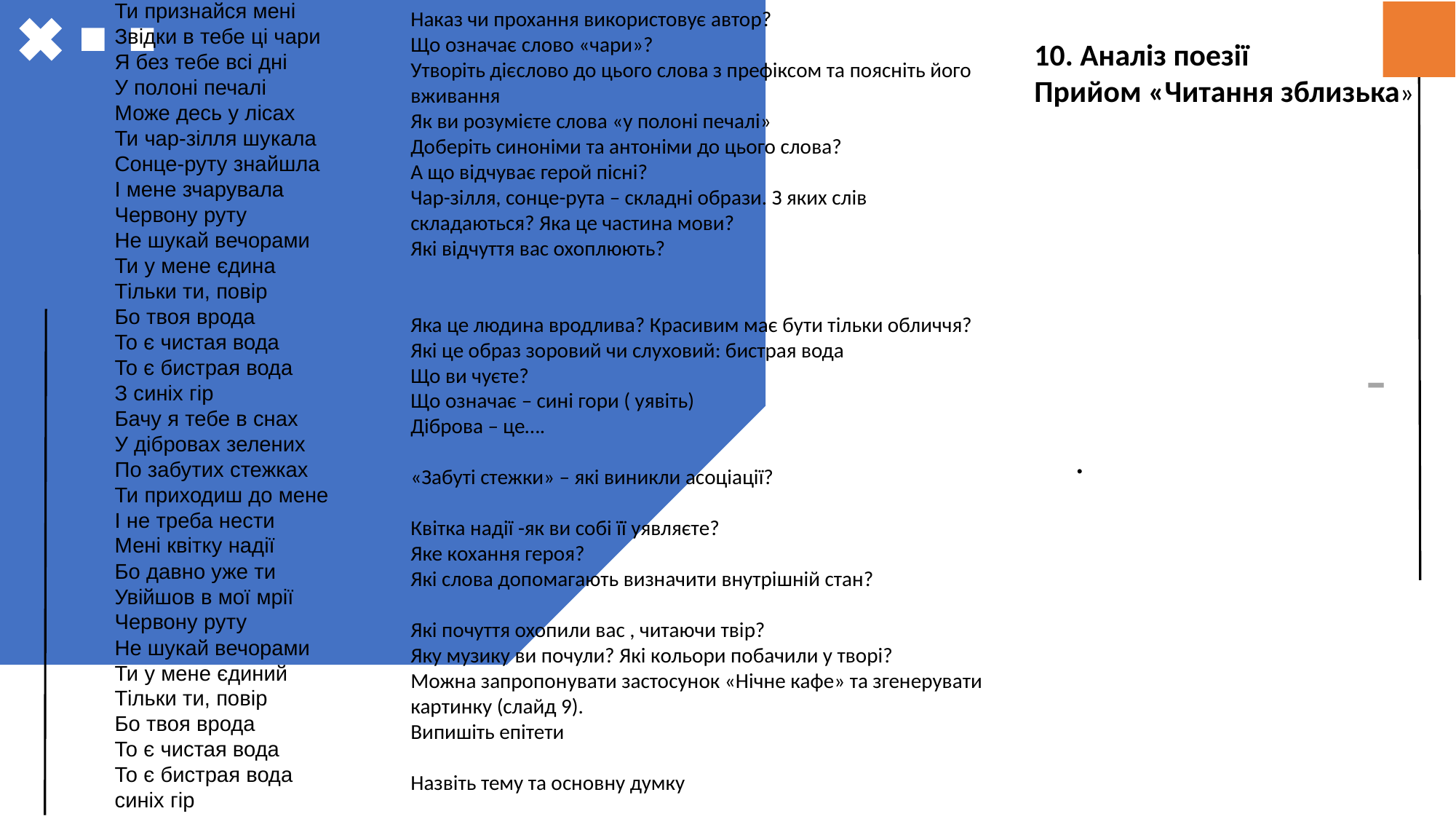

Наказ чи прохання використовує автор?
Що означає слово «чари»?
Утворіть дієслово до цього слова з префіксом та поясніть його вживання
Як ви розумієте слова «у полоні печалі»
Доберіть синоніми та антоніми до цього слова?
А що відчуває герой пісні?
Чар-зілля, сонце-рута – складні образи. З яких слів складаються? Яка це частина мови?
Які відчуття вас охоплюють?

Яка це людина вродлива? Красивим має бути тільки обличчя?
Які це образ зоровий чи слуховий: бистрая вода
Що ви чуєте?
Що означає – сині гори ( уявіть)
Діброва – це….

«Забуті стежки» – які виникли асоціації?

Квітка надії -як ви собі її уявляєте?
Яке кохання героя?
Які слова допомагають визначити внутрішній стан?

Які почуття охопили вас , читаючи твір?
Яку музику ви почули? Які кольори побачили у творі?
Можна запропонувати застосунок «Нічне кафе» та згенерувати картинку (слайд 9).
Випишіть епітети

Назвіть тему та основну думку

Ти признайся мені
Звідки в тебе ці чари
Я без тебе всі дні
У полоні печалі
Може десь у лісах
Ти чар-зілля шукала
Сонце-руту знайшла
І мене зчарувала
Червону руту
Не шукай вечорами
Ти у мене єдина
Тільки ти, повір
Бо твоя врода
То є чистая вода
То є бистрая вода
З синіх гір
Бачу я тебе в снах
У дібровах зелених
По забутих стежках
Ти приходиш до мене
І не треба нести
Мені квітку надії
Бо давно уже ти
Увійшов в мої мрії
Червону руту
Не шукай вечорами
Ти у мене єдиний
Тільки ти, повір
Бо твоя врода
То є чистая вода
То є бистрая вода
синіх гір
10. Аналіз поезії
Прийом «Читання зблизька»
# -
.